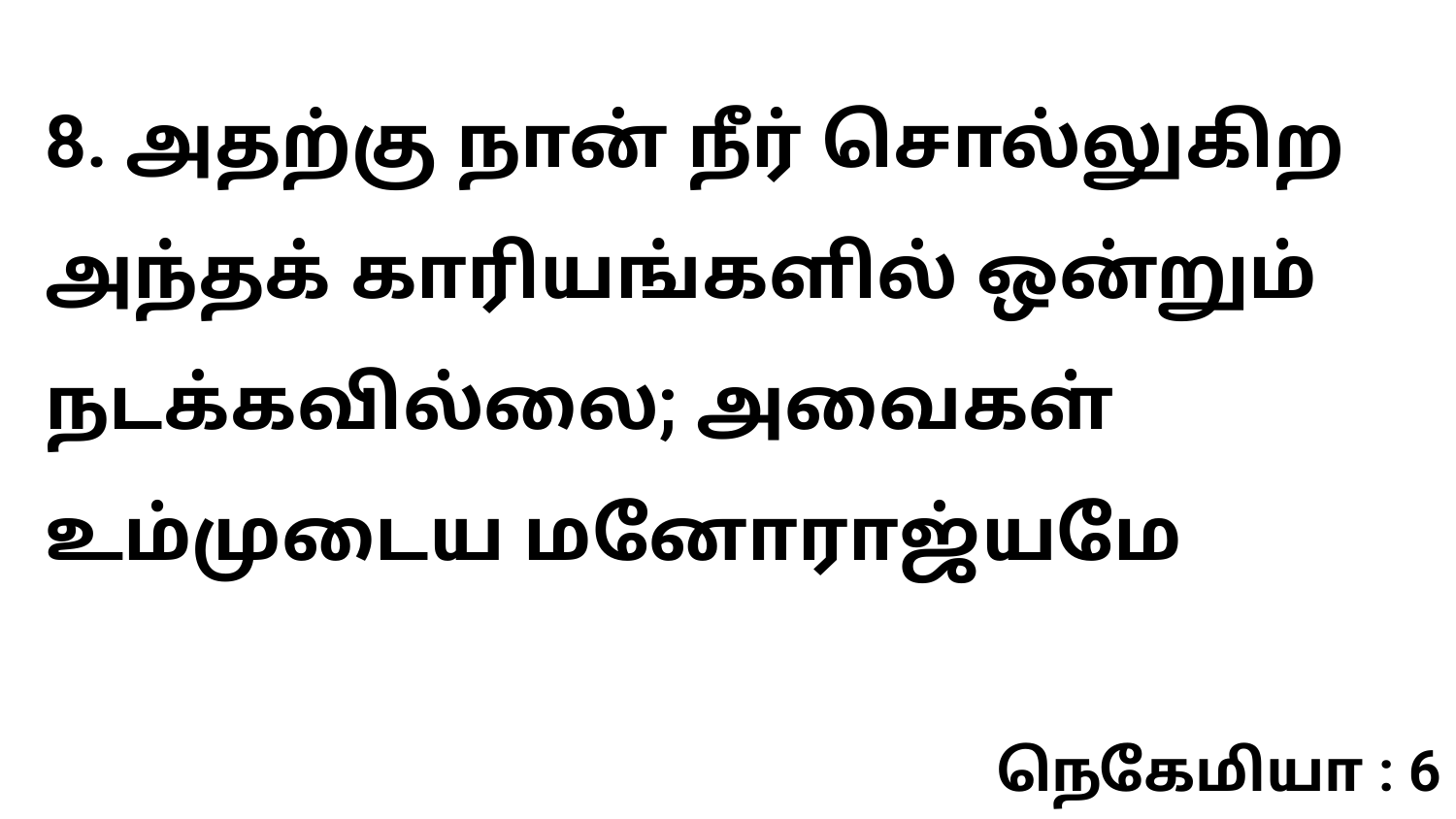

8. அதற்கு நான் நீர் சொல்லுகிற அந்தக் காரியங்களில் ஒன்றும் நடக்கவில்லை; அவைகள் உம்முடைய மனோராஜ்யமே
நெகேமியா : 6